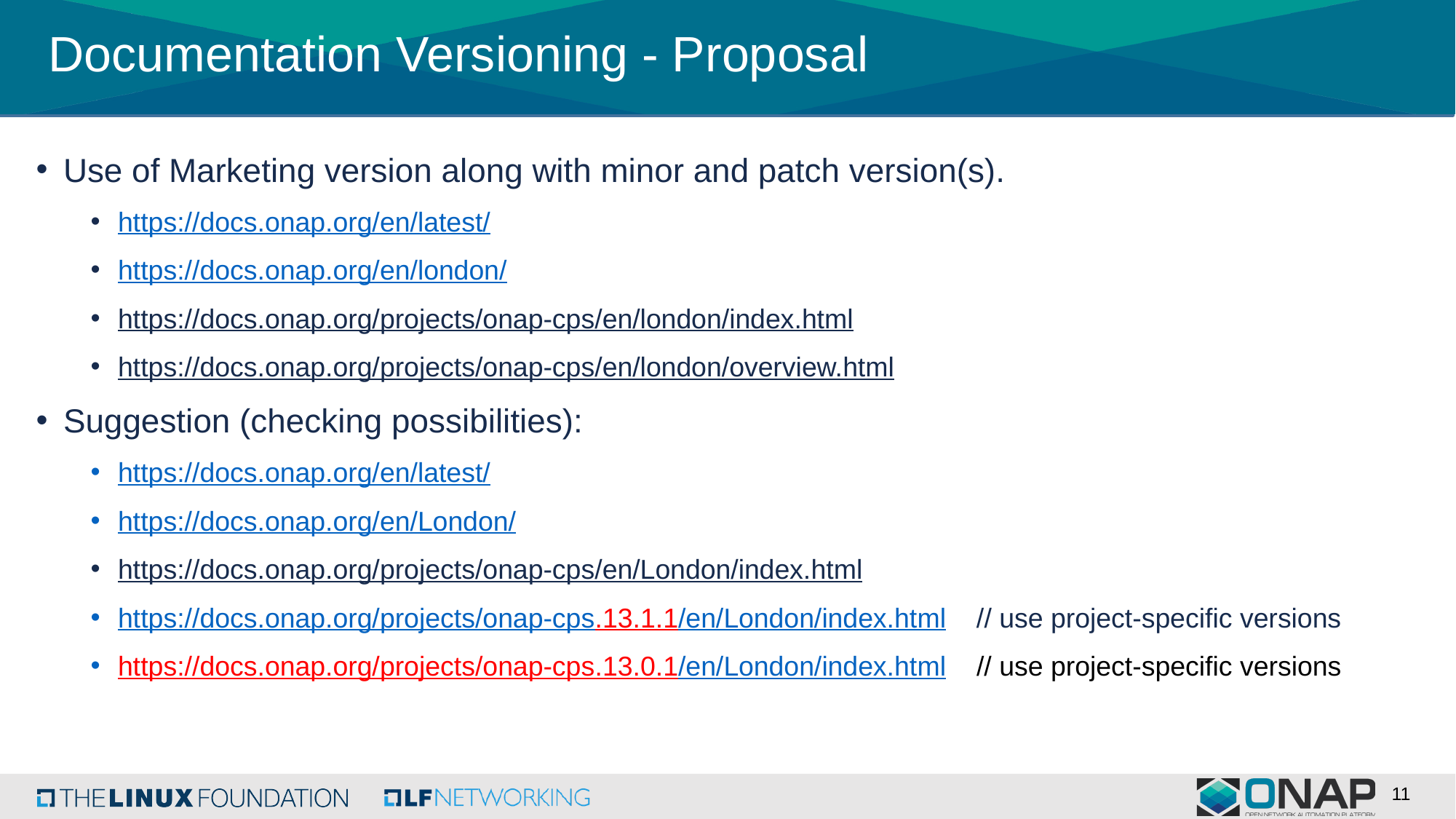

Documentation Versioning - Proposal
Use of Marketing version along with minor and patch version(s).
https://docs.onap.org/en/latest/
https://docs.onap.org/en/london/
https://docs.onap.org/projects/onap-cps/en/london/index.html
https://docs.onap.org/projects/onap-cps/en/london/overview.html
Suggestion (checking possibilities):
https://docs.onap.org/en/latest/
https://docs.onap.org/en/London/
https://docs.onap.org/projects/onap-cps/en/London/index.html
https://docs.onap.org/projects/onap-cps.13.1.1/en/London/index.html    // use project-specific versions
https://docs.onap.org/projects/onap-cps.13.0.1/en/London/index.html    // use project-specific versions

11